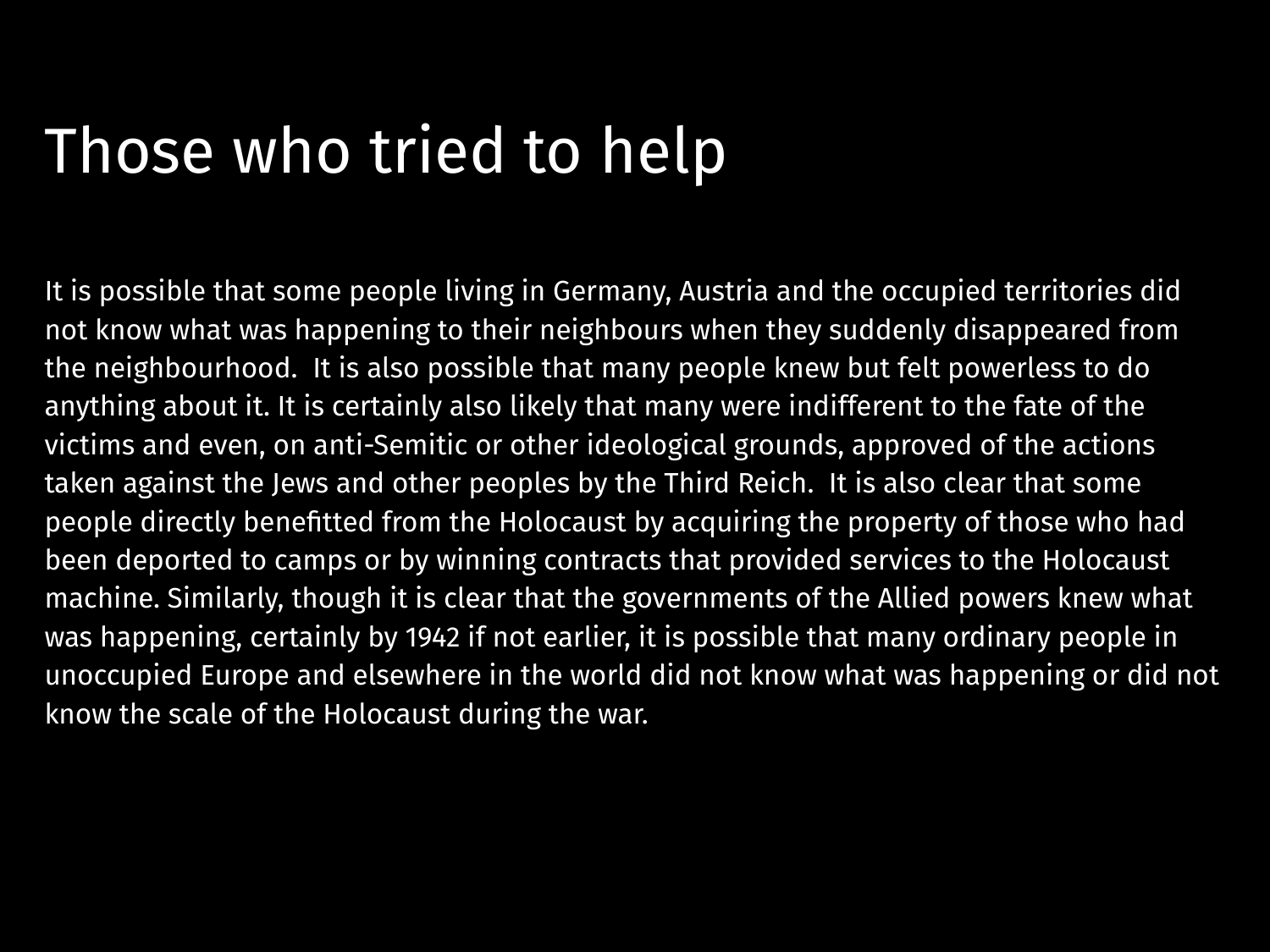

# Those who tried to help
It is possible that some people living in Germany, Austria and the occupied territories did not know what was happening to their neighbours when they suddenly disappeared from the neighbourhood.  It is also possible that many people knew but felt powerless to do anything about it. It is certainly also likely that many were indifferent to the fate of the victims and even, on anti-Semitic or other ideological grounds, approved of the actions taken against the Jews and other peoples by the Third Reich.  It is also clear that some people directly benefitted from the Holocaust by acquiring the property of those who had been deported to camps or by winning contracts that provided services to the Holocaust machine. Similarly, though it is clear that the governments of the Allied powers knew what was happening, certainly by 1942 if not earlier, it is possible that many ordinary people in unoccupied Europe and elsewhere in the world did not know what was happening or did not know the scale of the Holocaust during the war.